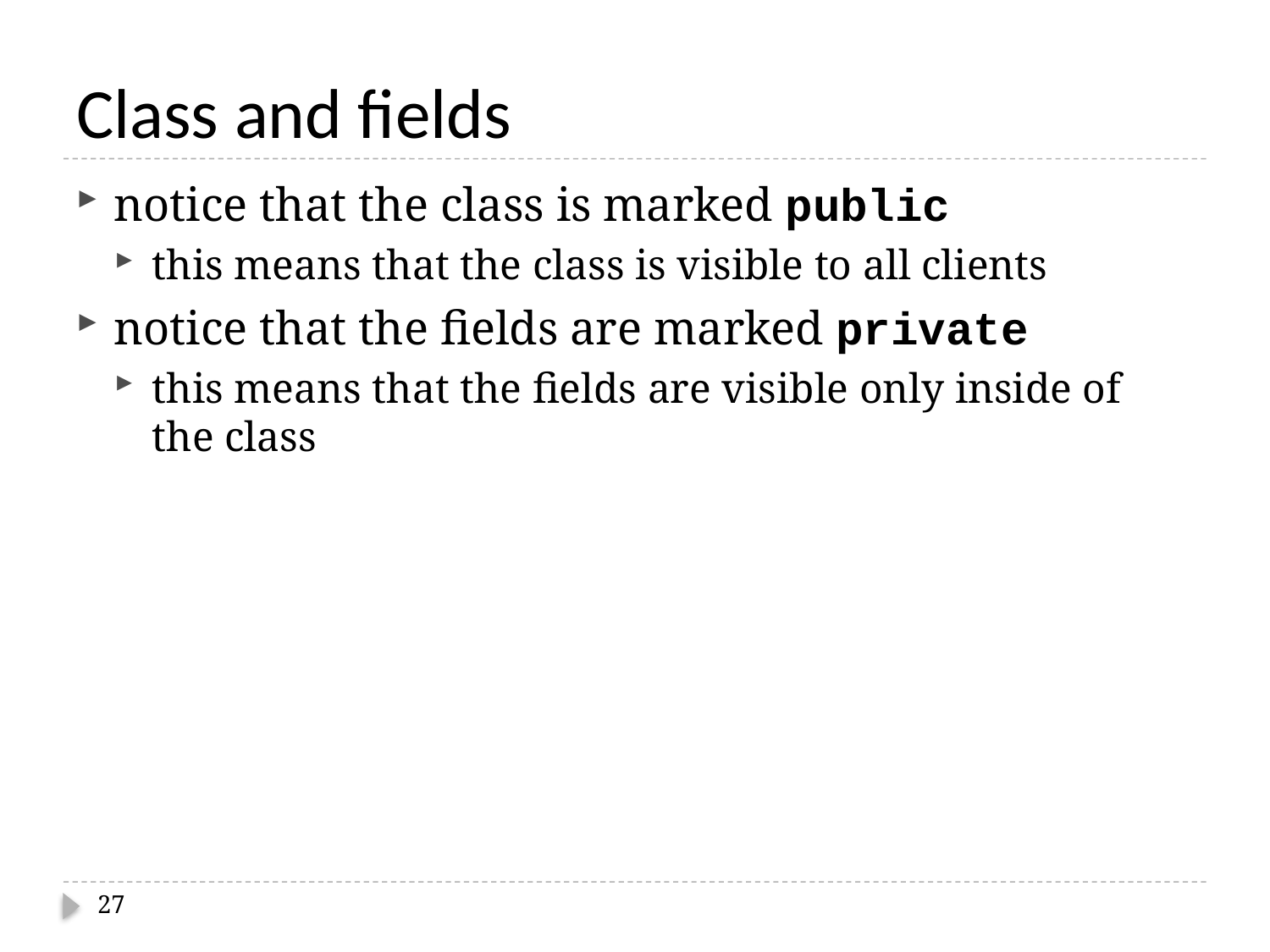

# Class and fields
notice that the class is marked public
this means that the class is visible to all clients
notice that the fields are marked private
this means that the fields are visible only inside of the class
27